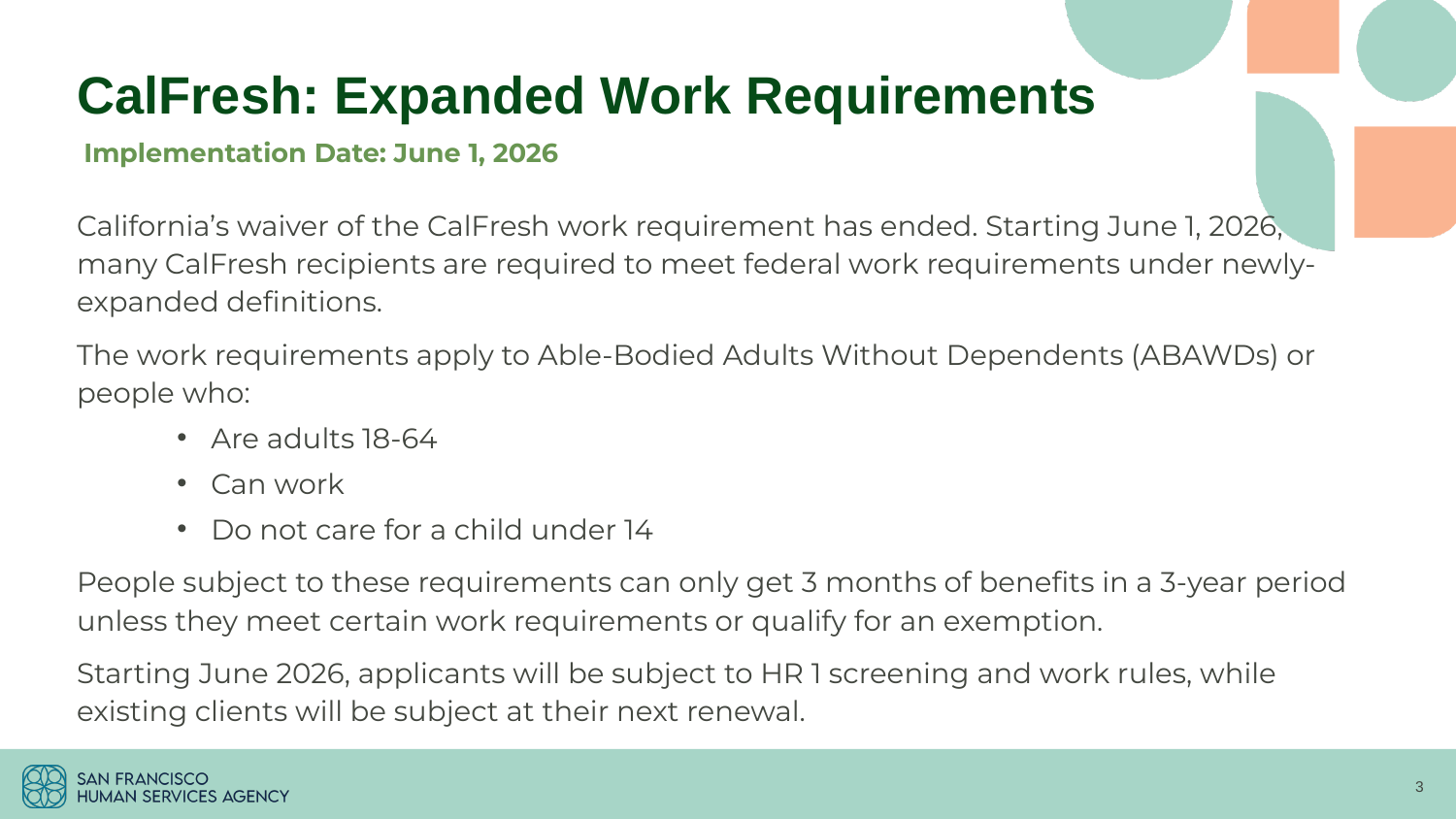

CalFresh: Expanded Work Requirements
Implementation Date: June 1, 2026
California’s waiver of the CalFresh work requirement has ended. Starting June 1, 2026, many CalFresh recipients are required to meet federal work requirements under newly-expanded definitions.
The work requirements apply to Able-Bodied Adults Without Dependents (ABAWDs) or people who:
Are adults 18-64
Can work
Do not care for a child under 14
People subject to these requirements can only get 3 months of benefits in a 3-year period unless they meet certain work requirements or qualify for an exemption.
Starting June 2026, applicants will be subject to HR 1 screening and work rules, while existing clients will be subject at their next renewal.
3